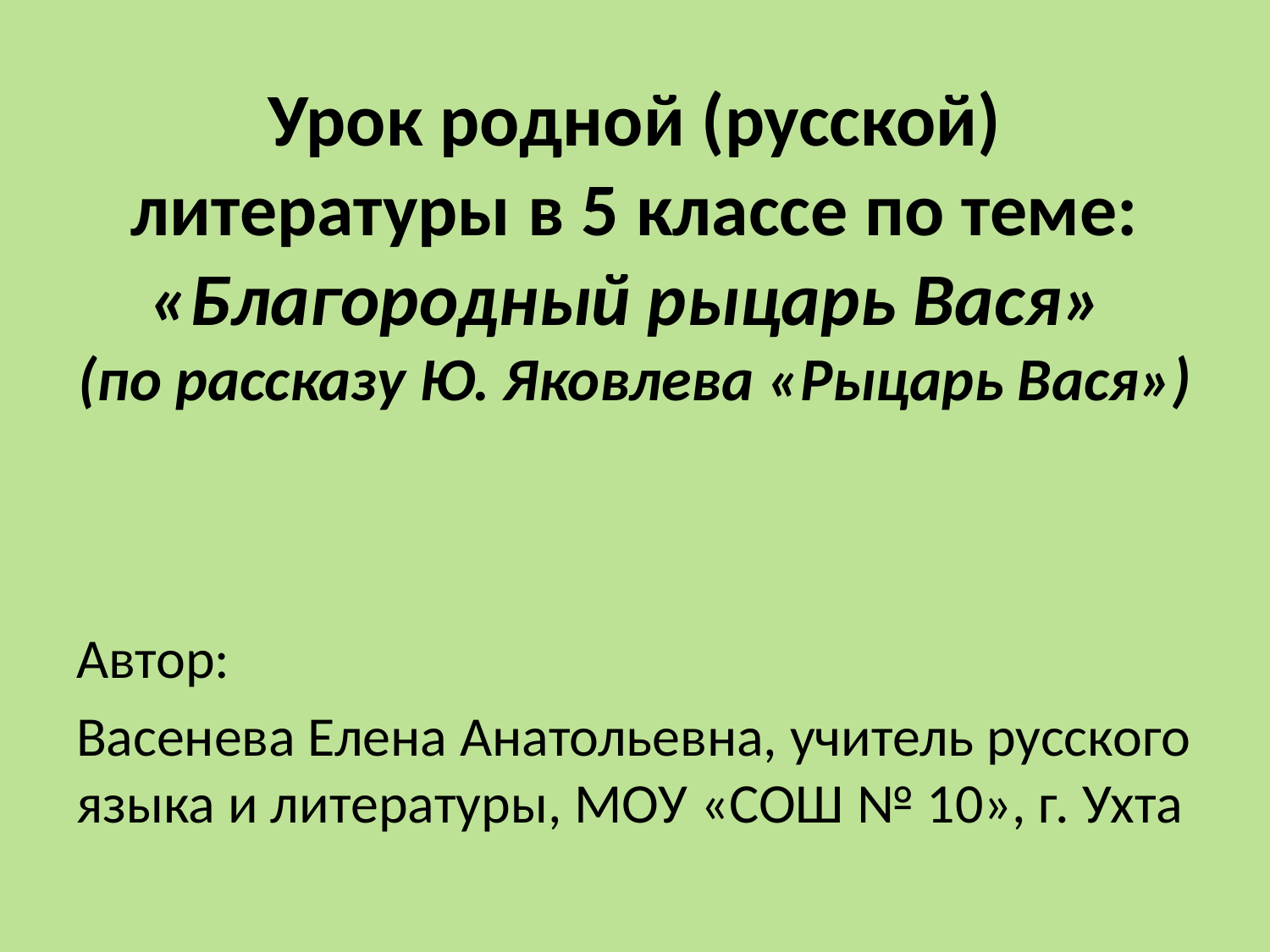

# Урок родной (русской) литературы в 5 классе по теме: «Благородный рыцарь Вася» (по рассказу Ю. Яковлева «Рыцарь Вася»)
Автор:
Васенева Елена Анатольевна, учитель русского языка и литературы, МОУ «СОШ № 10», г. Ухта